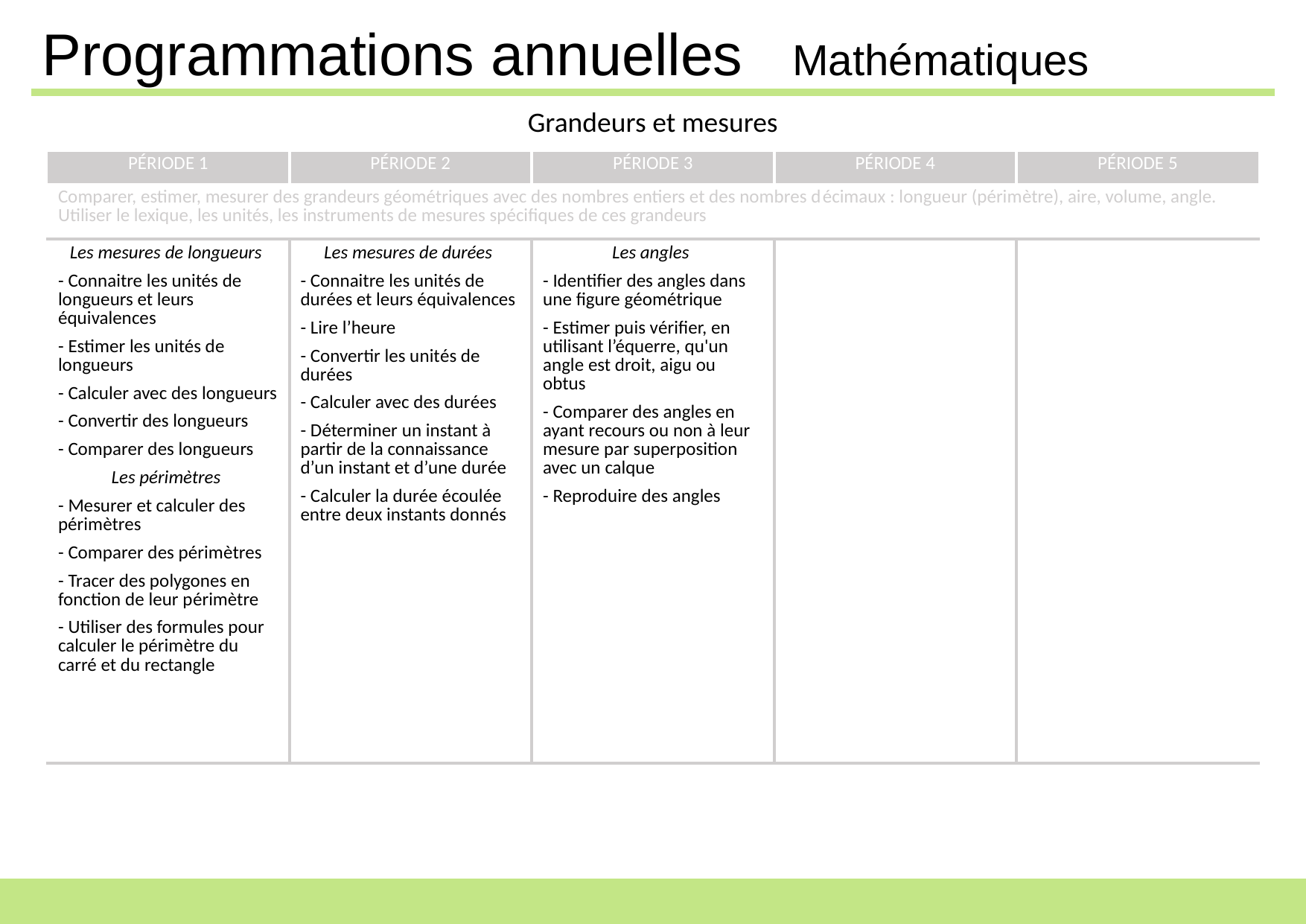

Programmations annuelles   Mathématiques
| Grandeurs et mesures |  |  |  |  |
| --- | --- | --- | --- | --- |
| PÉRIODE 1 | PÉRIODE 2 | PÉRIODE 3 | PÉRIODE 4 | PÉRIODE 5 |
| Comparer, estimer, mesurer des grandeurs géométriques avec des nombres entiers et des nombres décimaux : longueur (périmètre), aire, volume, angle. Utiliser le lexique, les unités, les instruments de mesures spécifiques de ces grandeurs |  |  |  |  |
| Les mesures de longueurs - Connaitre les unités de longueurs et leurs équivalences - Estimer les unités de longueurs - Calculer avec des longueurs - Convertir des longueurs - Comparer des longueurs Les périmètres - Mesurer et calculer des périmètres - Comparer des périmètres - Tracer des polygones en fonction de leur périmètre - Utiliser des formules pour calculer le périmètre du carré et du rectangle | Les mesures de durées - Connaitre les unités de durées et leurs équivalences - Lire l’heure - Convertir les unités de durées - Calculer avec des durées - Déterminer un instant à partir de la connaissance d’un instant et d’une durée - Calculer la durée écoulée entre deux instants donnés | Les angles - Identifier des angles dans une figure géométrique - Estimer puis vérifier, en utilisant l’équerre, qu'un angle est droit, aigu ou obtus - Comparer des angles en ayant recours ou non à leur mesure par superposition avec un calque - Reproduire des angles |  |  |